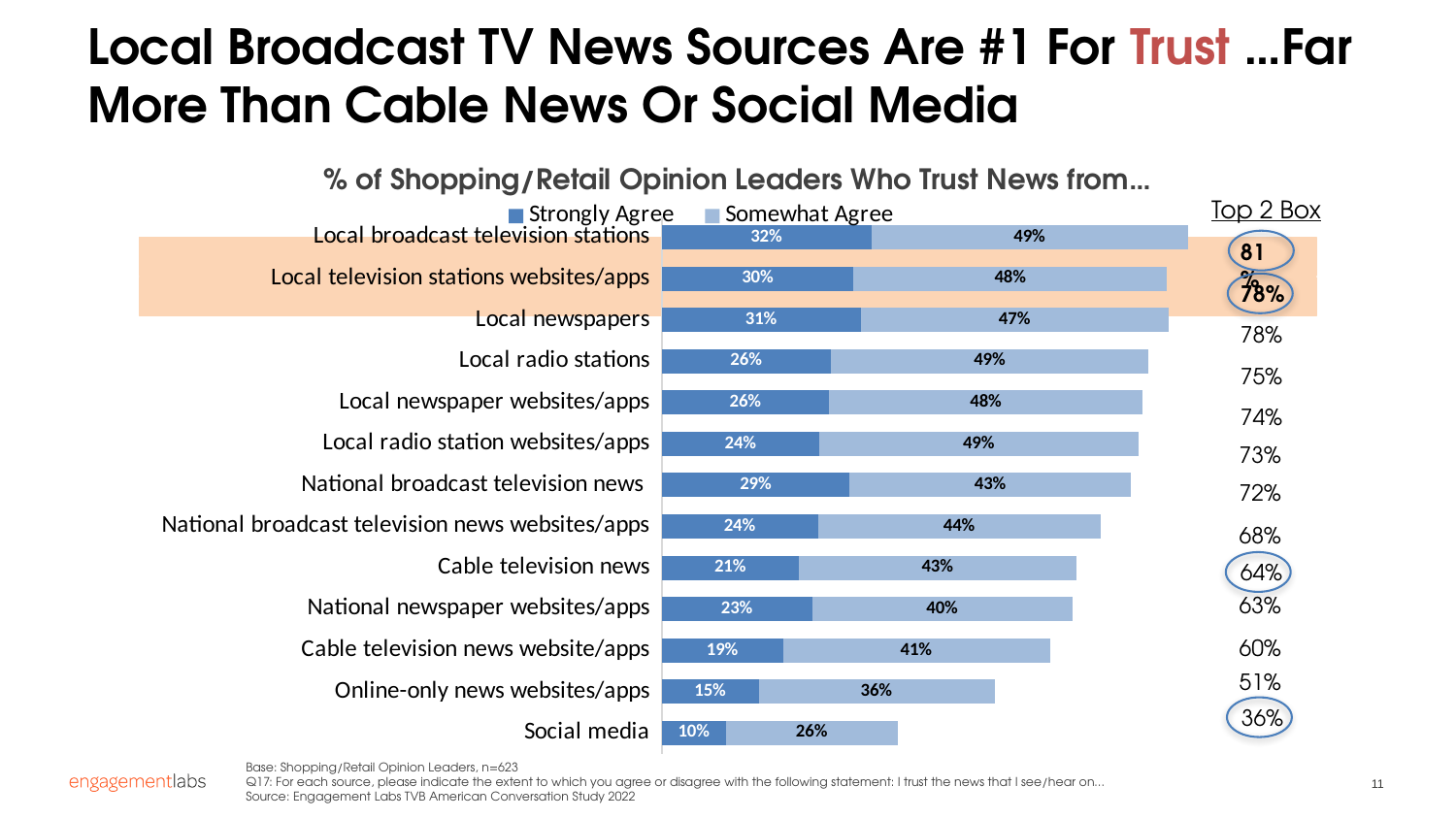

Local Broadcast TV News Sources Are #1 For Trust …Far More Than Cable News Or Social Media
% of Shopping/Retail Opinion Leaders Who Trust News from…

### Chart

| Category | Strongly Agree | Somewhat Agree |
|---|---|---|
| Local broadcast television stations  | 0.323226368415099 | 0.488467637405135 |
| Local television stations websites/apps  | 0.296088936938323 | 0.48343806960407 |
| Local newspapers  | 0.307075115352281 | 0.474940393193311 |
| Local radio stations  | 0.261071615059068 | 0.489954974675209 |
| Local newspaper websites/apps  | 0.258298027631223 | 0.48382168604332 |
| Local radio station websites/apps  | 0.243156137236137 | 0.492206921934439 |
| National broadcast television news   | 0.290040565352829 | 0.434093885259196 |
| National broadcast television news websites/apps  | 0.24089322138454 | 0.43633934034529 |
| Cable television news  | 0.211425796833382 | 0.428572475111391 |
| National newspaper websites/apps  | 0.232216629548259 | 0.401426879429754 |
| Cable television news website/apps  | 0.187036049945223 | 0.411860882617331 |
| Online-only news websites/apps  | 0.149376102001016 | 0.364186887711339 |
| Social media  | 0.0991170769816997 | 0.264592884961799 |
Top 2 Box

81%

78%

78%
75%
74%
73%
72%
68%
64%

63%
60%
51%
36%

Base: Shopping/Retail Opinion Leaders, n=623
Q17: For each source, please indicate the extent to which you agree or disagree with the following statement: I trust the news that I see/hear on…
Source: Engagement Labs TVB American Conversation Study 2022